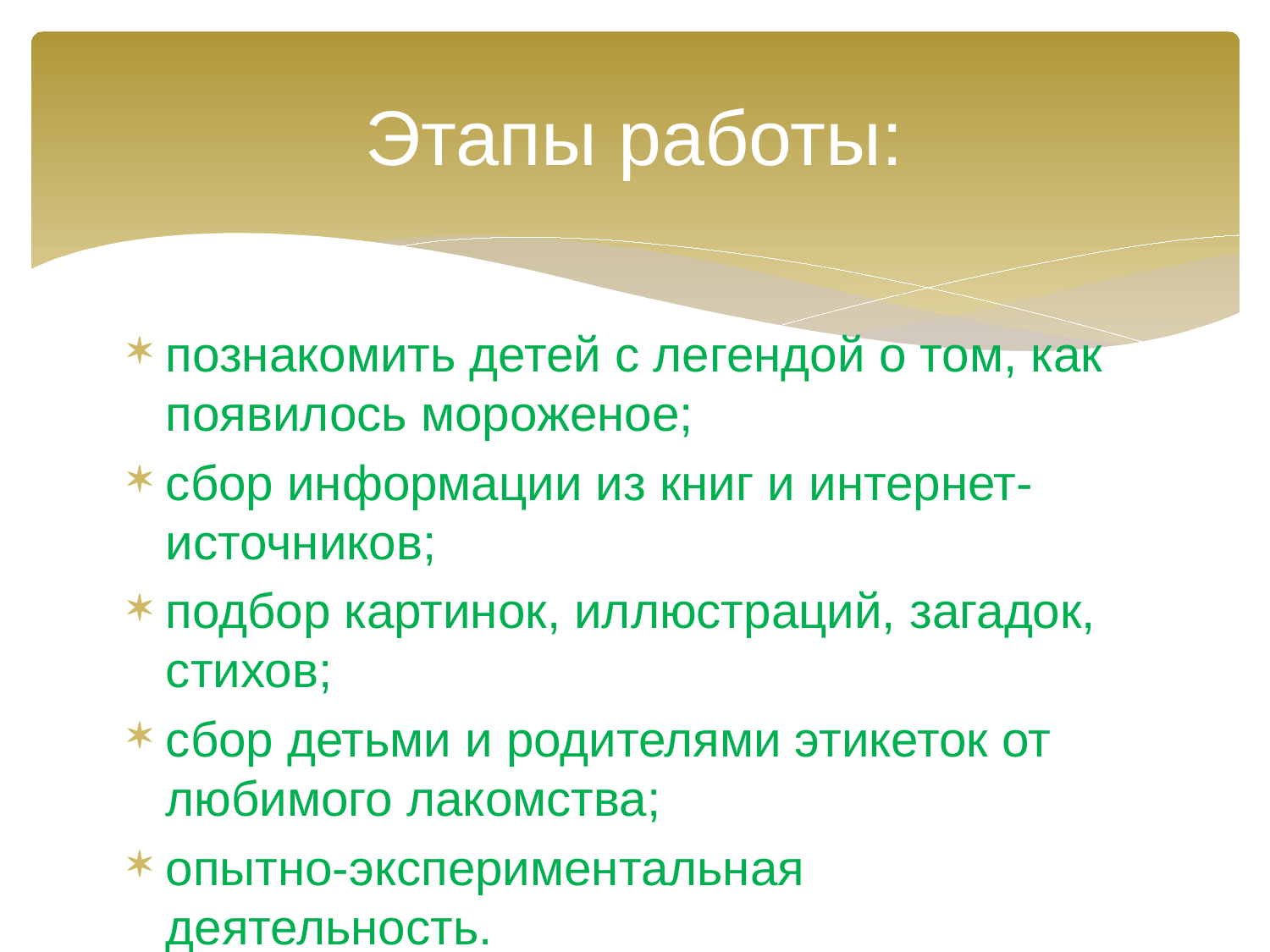

# Этапы работы:
познакомить детей с легендой о том, как появилось мороженое;
сбор информации из книг и интернет-источников;
подбор картинок, иллюстраций, загадок, стихов;
сбор детьми и родителями этикеток от любимого лакомства;
опытно-экспериментальная деятельность.